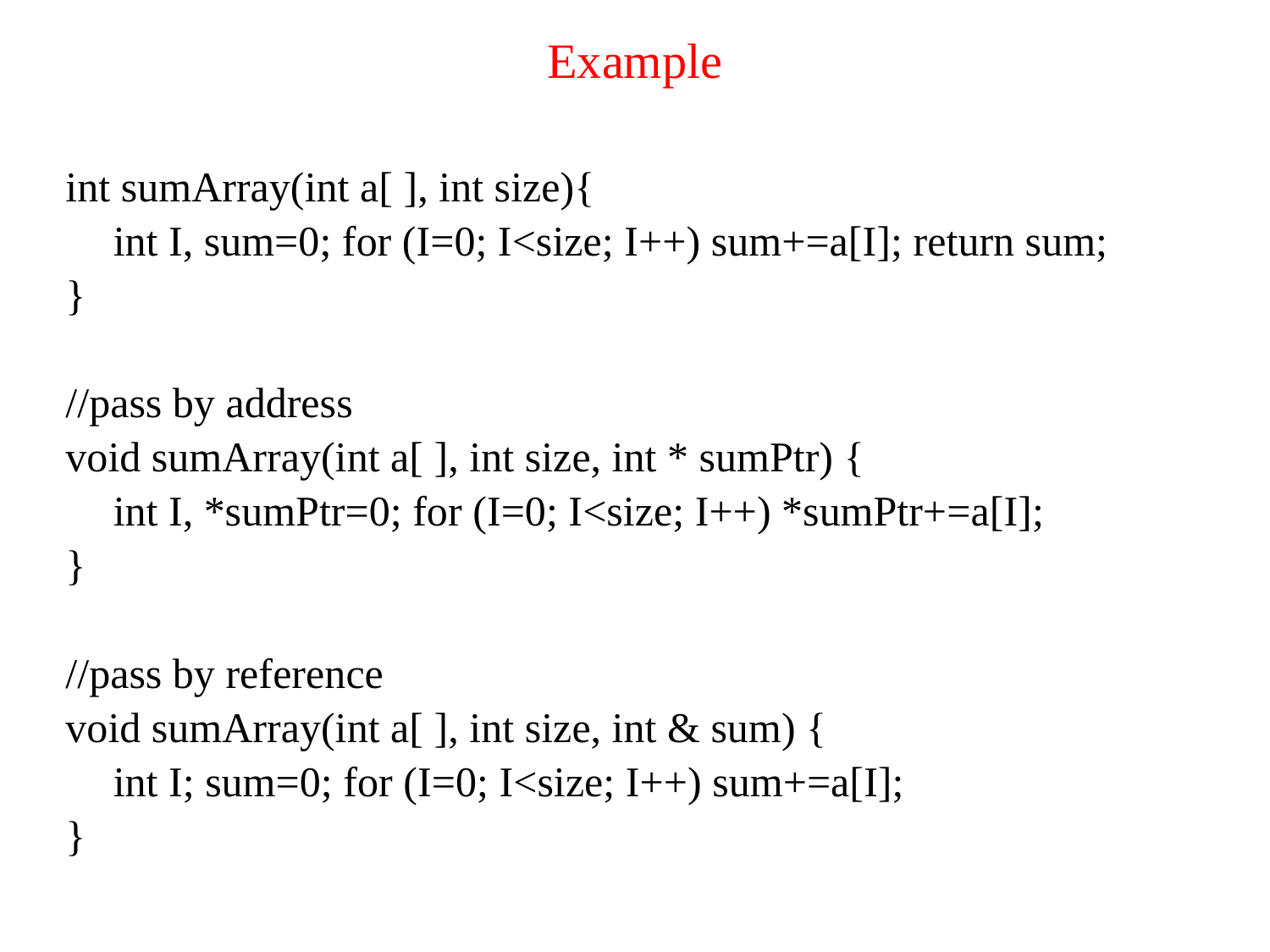

# Example
int sumArray(int a[ ], int size){
	int I, sum=0; for (I=0; I<size; I++) sum+=a[I]; return sum;
}

//pass by address
void sumArray(int a[ ], int size, int * sumPtr) {
	int I, *sumPtr=0; for (I=0; I<size; I++) *sumPtr+=a[I];
}

//pass by reference
void sumArray(int a[ ], int size, int & sum) {
	int I; sum=0; for (I=0; I<size; I++) sum+=a[I];
}